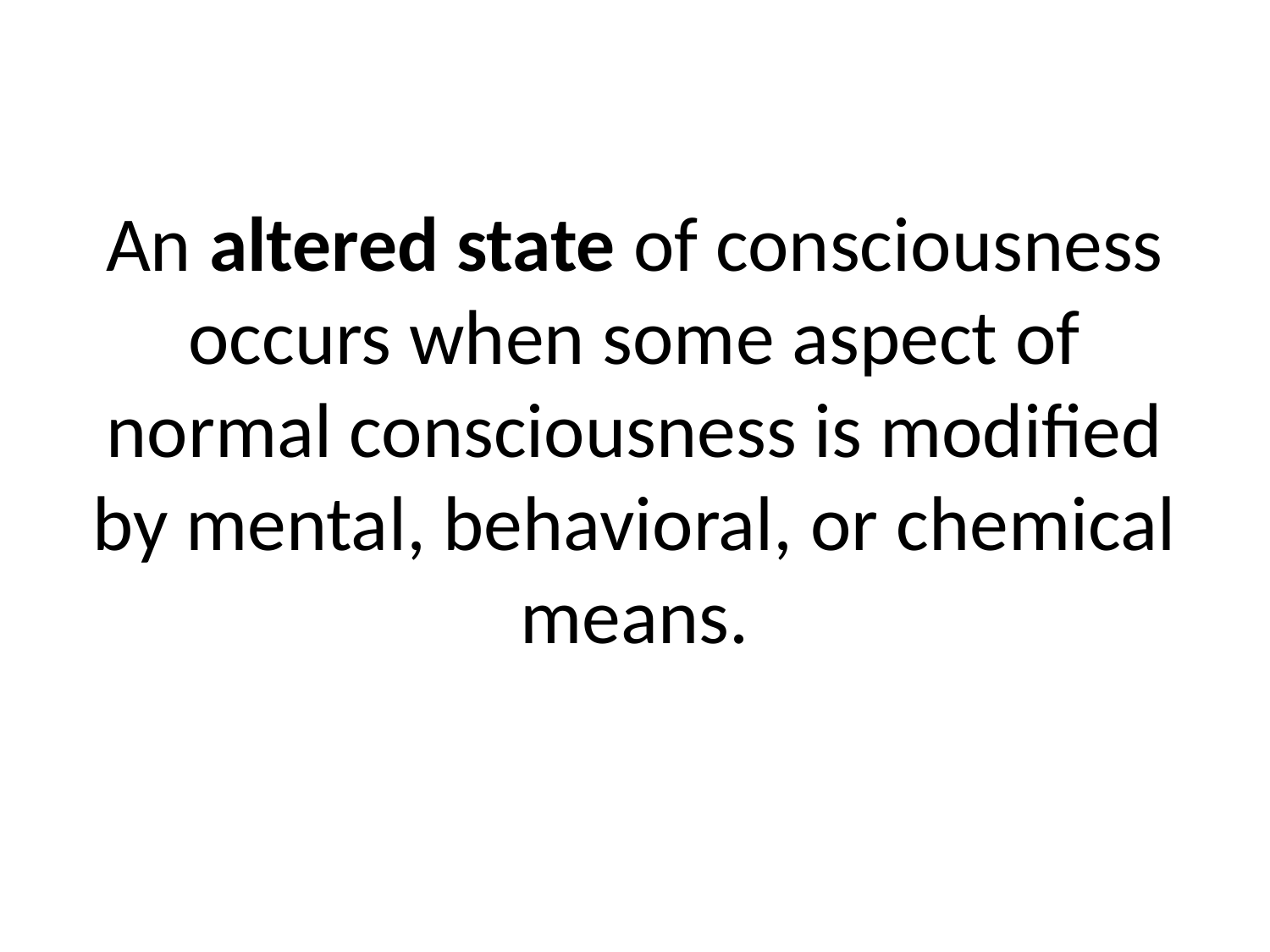

# An altered state of consciousness occurs when some aspect of normal consciousness is modified by mental, behavioral, or chemical means.